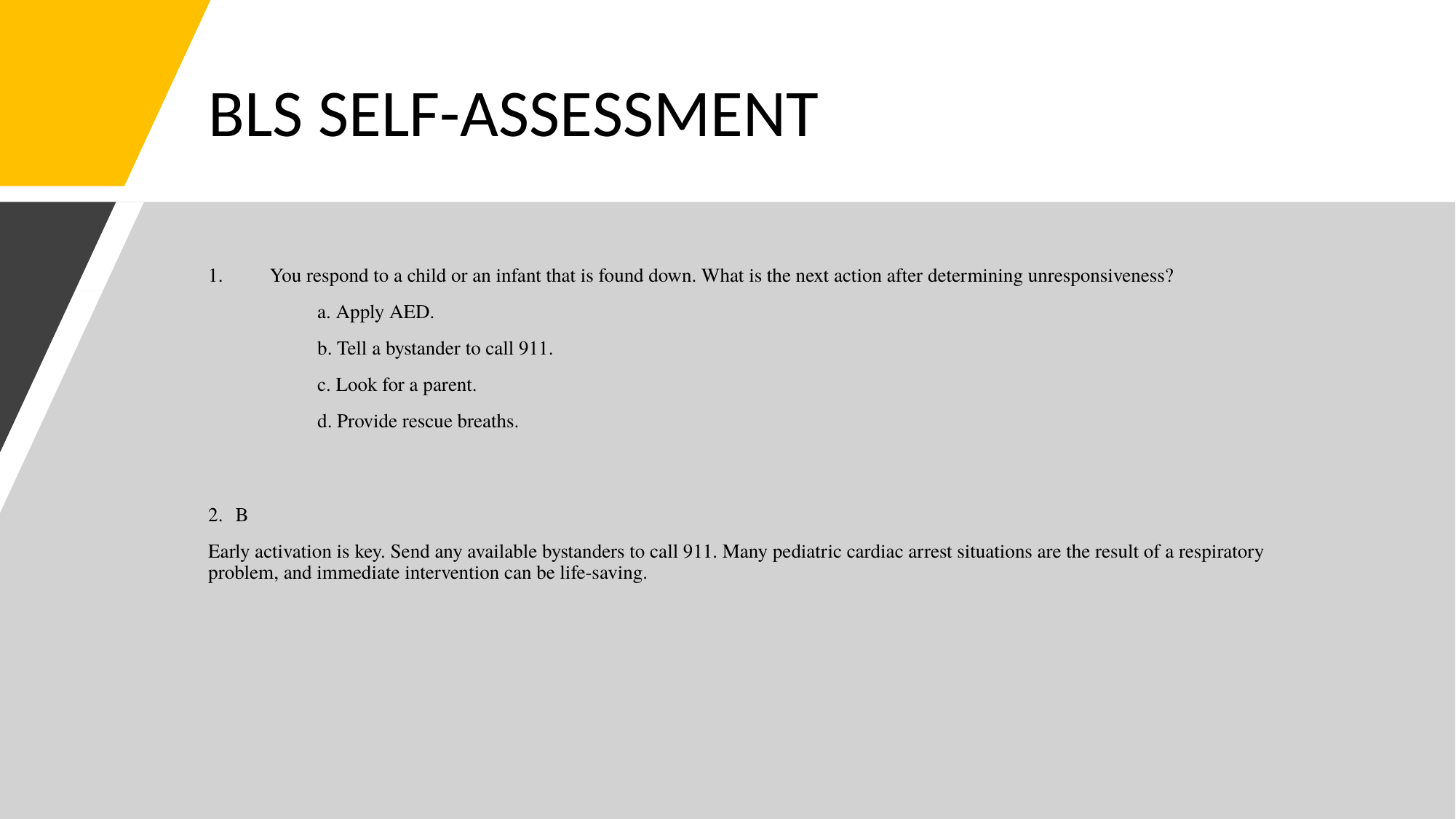

# BLS SELF-ASSESSMENT

You respond to a child or an infant that is found down. What is the next action after determining unresponsiveness?
	a. Apply AED.
	b. Tell a bystander to call 911.
	c. Look for a parent.
	d. Provide rescue breaths.

B
Early activation is key. Send any available bystanders to call 911. Many pediatric cardiac arrest situations are the result of a respiratory problem, and immediate intervention can be life-saving.